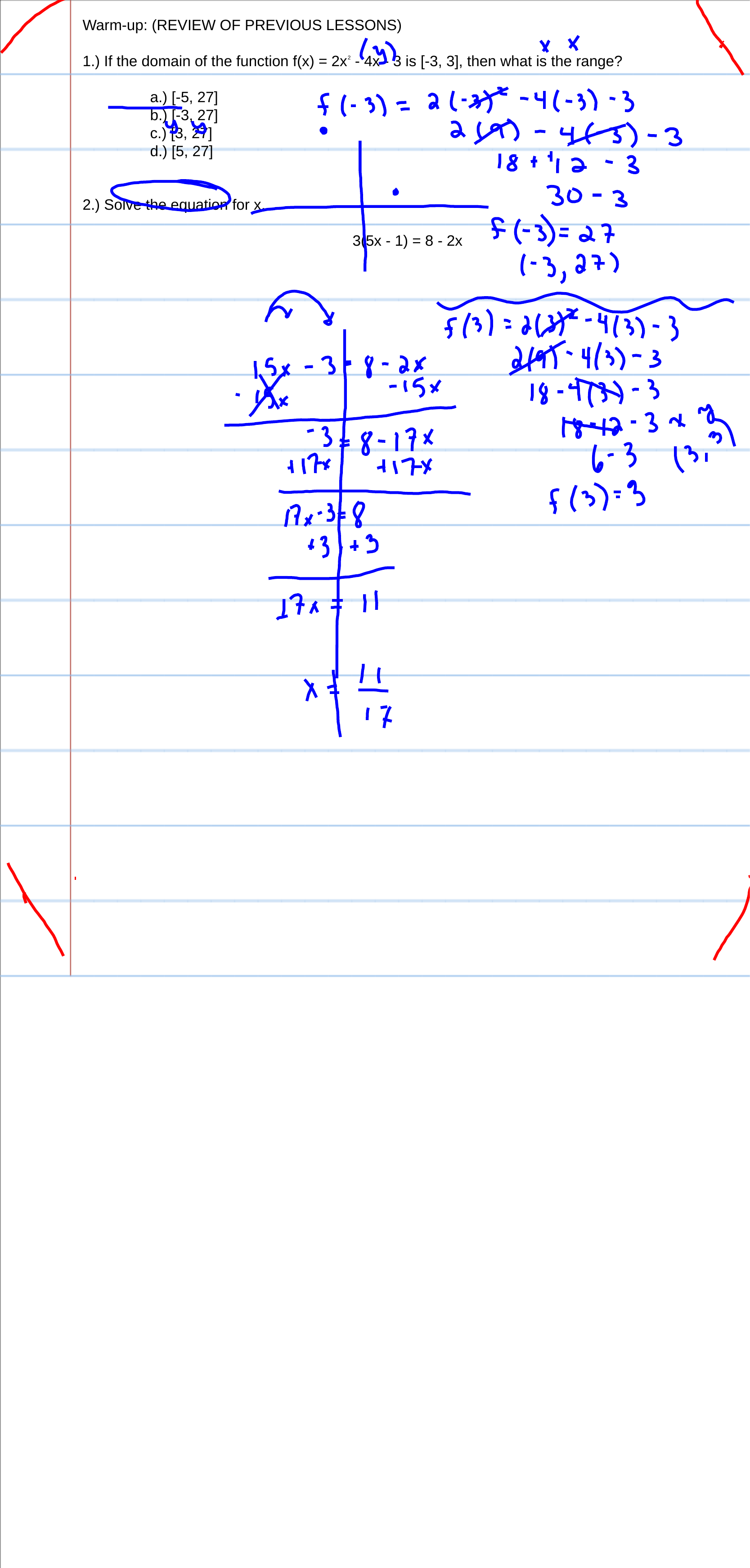

Warm-up: (REVIEW OF PREVIOUS LESSONS)

1.) If the domain of the function f(x) = 2x2 - 4x - 3 is [-3, 3], then what is the range?

	a.) [-5, 27]
	b.) [-3, 27]
	c.) [3, 27]
	d.) [5, 27]

2.) Solve the equation for x.

				3(5x - 1) = 8 - 2x